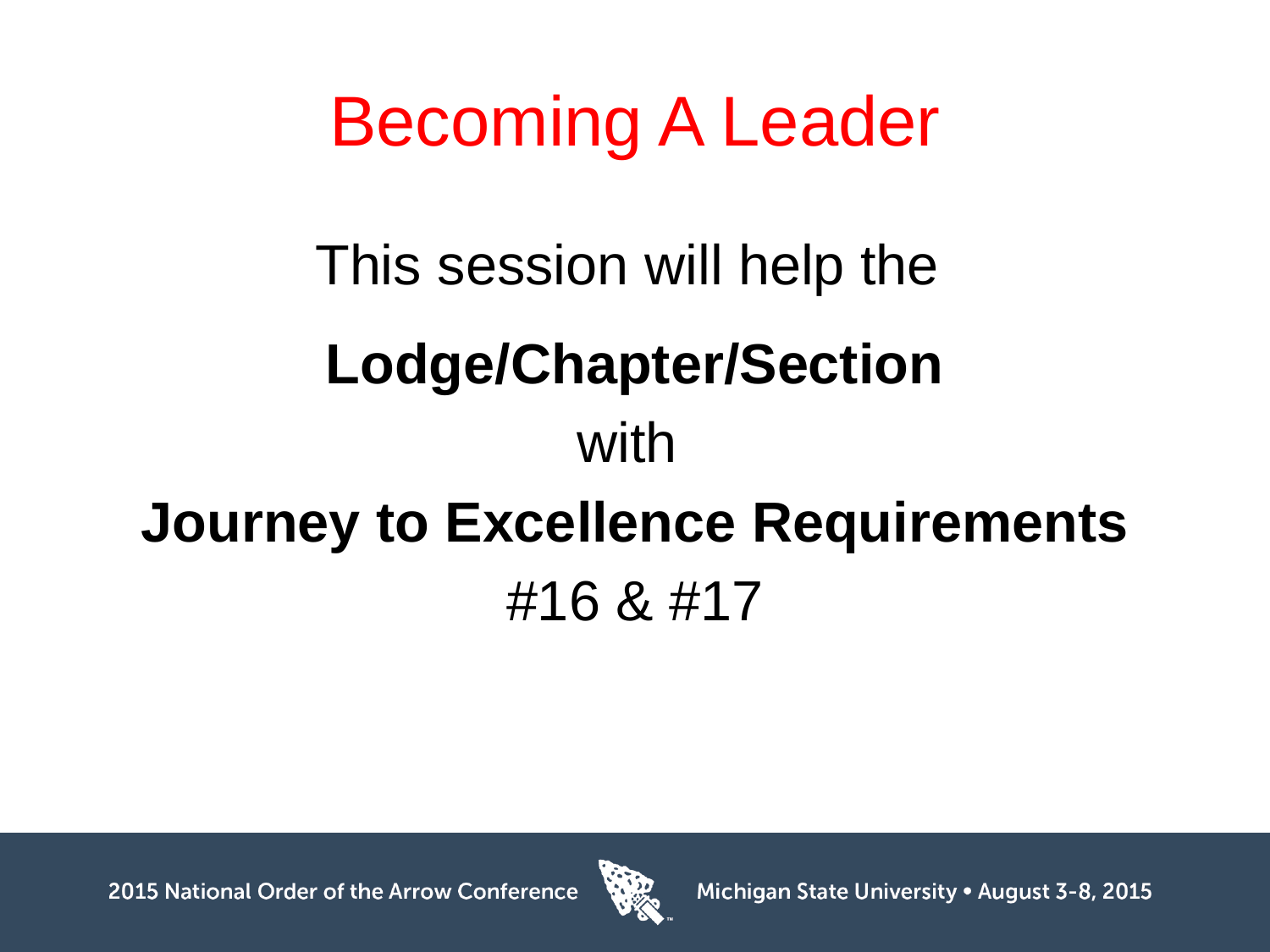

# Becoming A Leader
This session will help the

Lodge/Chapter/Section
with
Journey to Excellence Requirements
#16 & #17